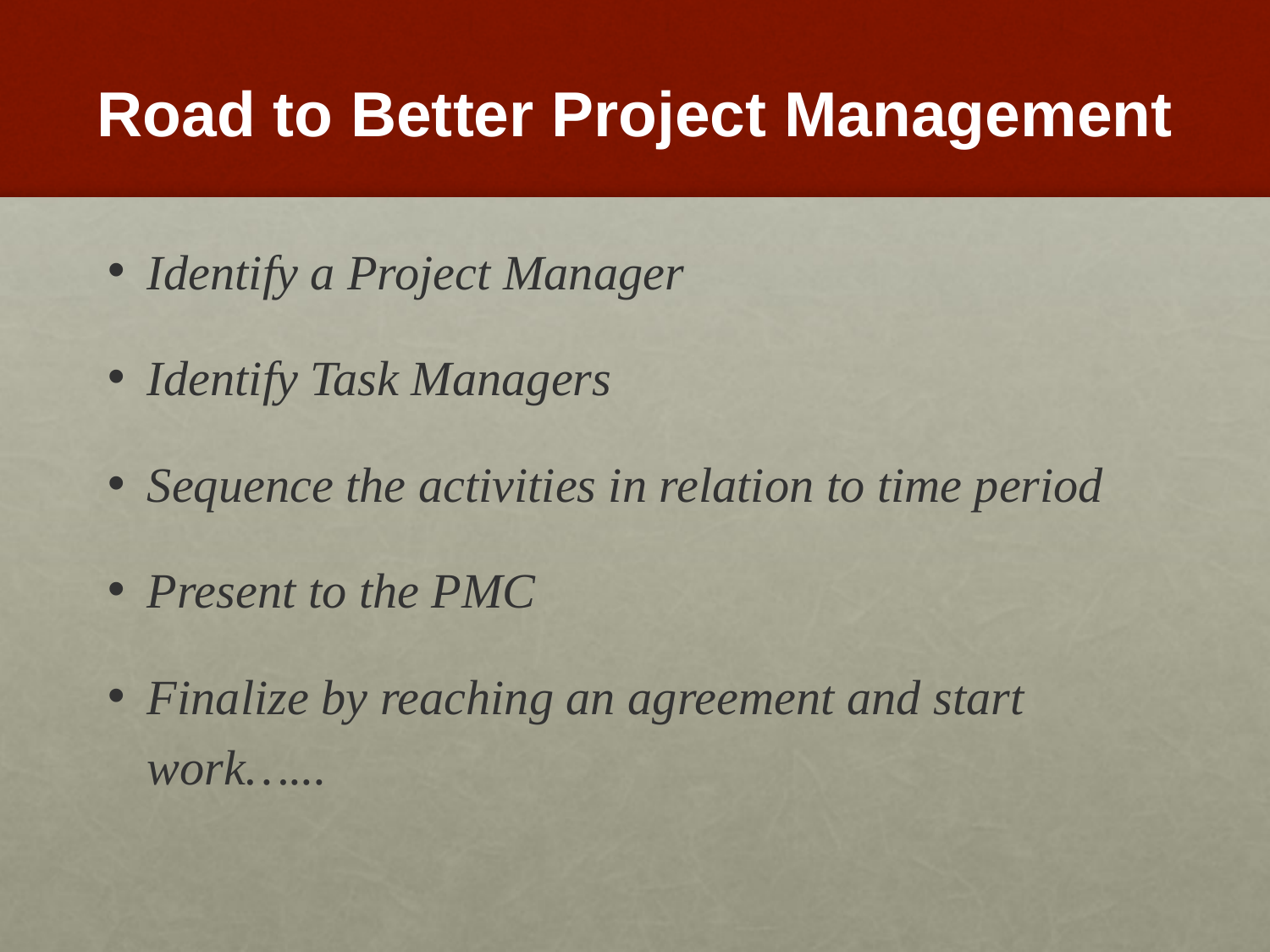

# Road to Better Project Management
Identify a Project Manager
Identify Task Managers
Sequence the activities in relation to time period
Present to the PMC
Finalize by reaching an agreement and start work…...